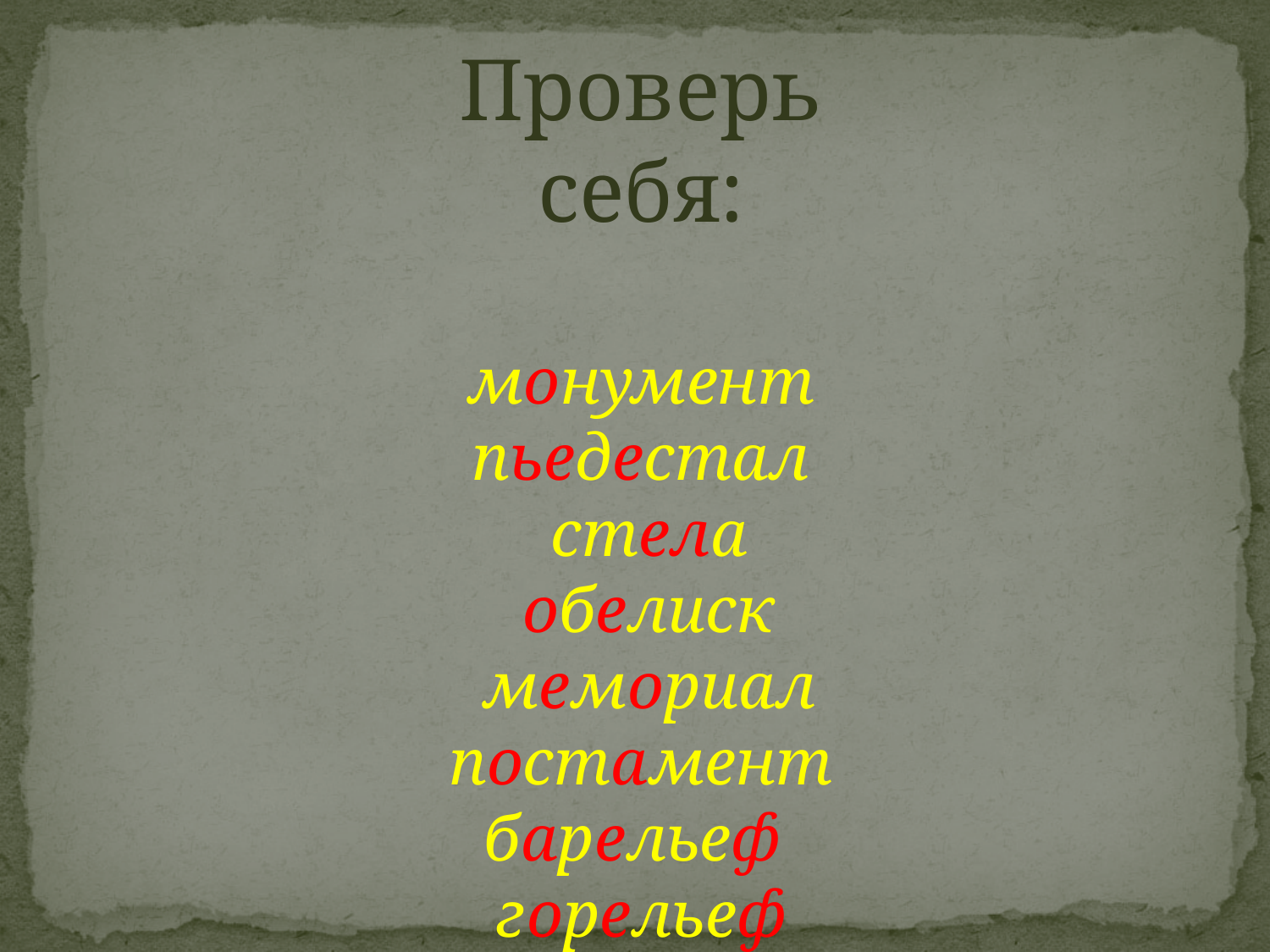

Проверь себя:

монумент пьедестал
 стела
 обелиск
 мемориал постамент барельеф
горельеф

#